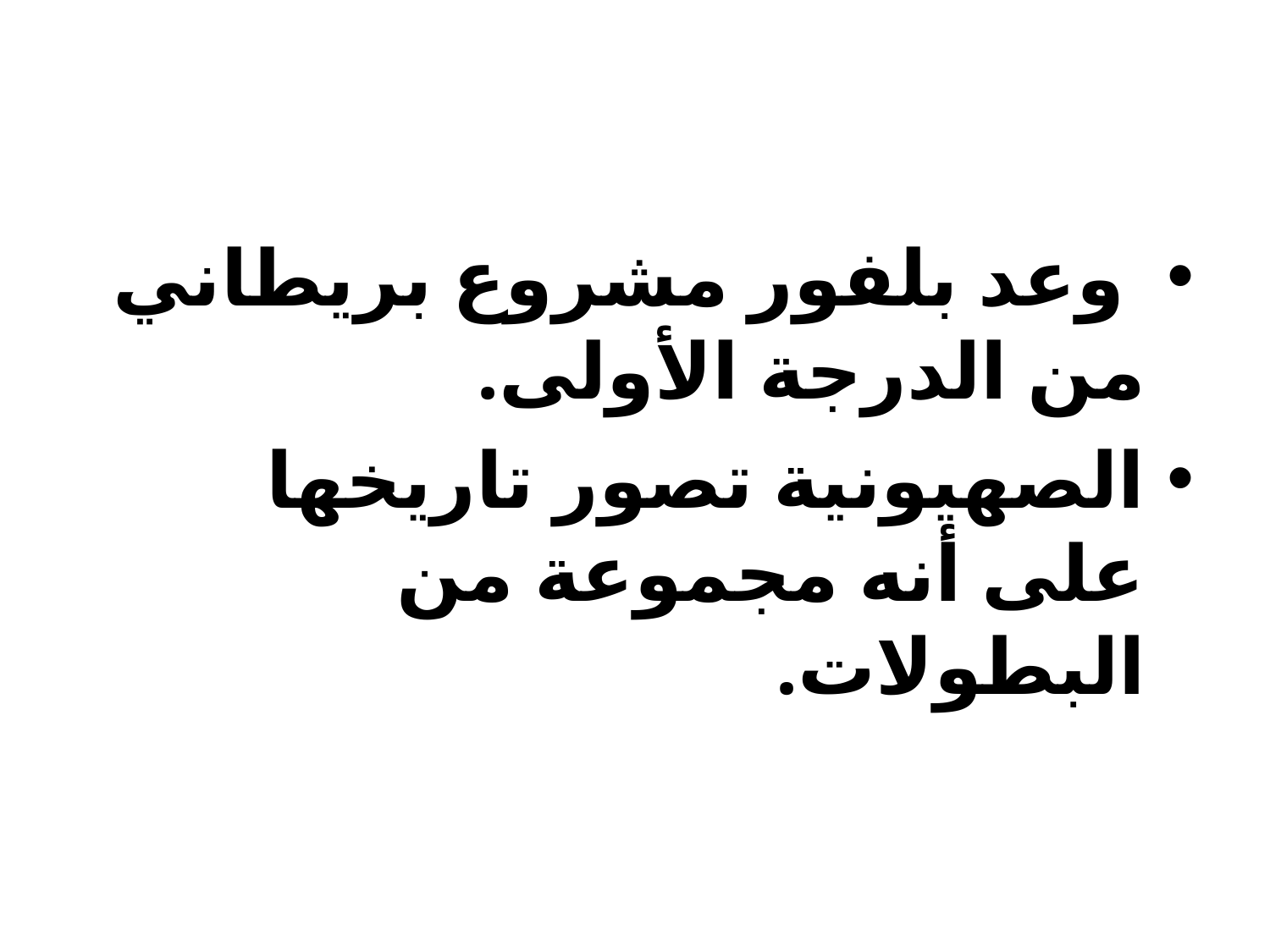

وعد بلفور مشروع بريطاني من الدرجة الأولى.
الصهيونية تصور تاريخها  على أنه مجموعة من البطولات.